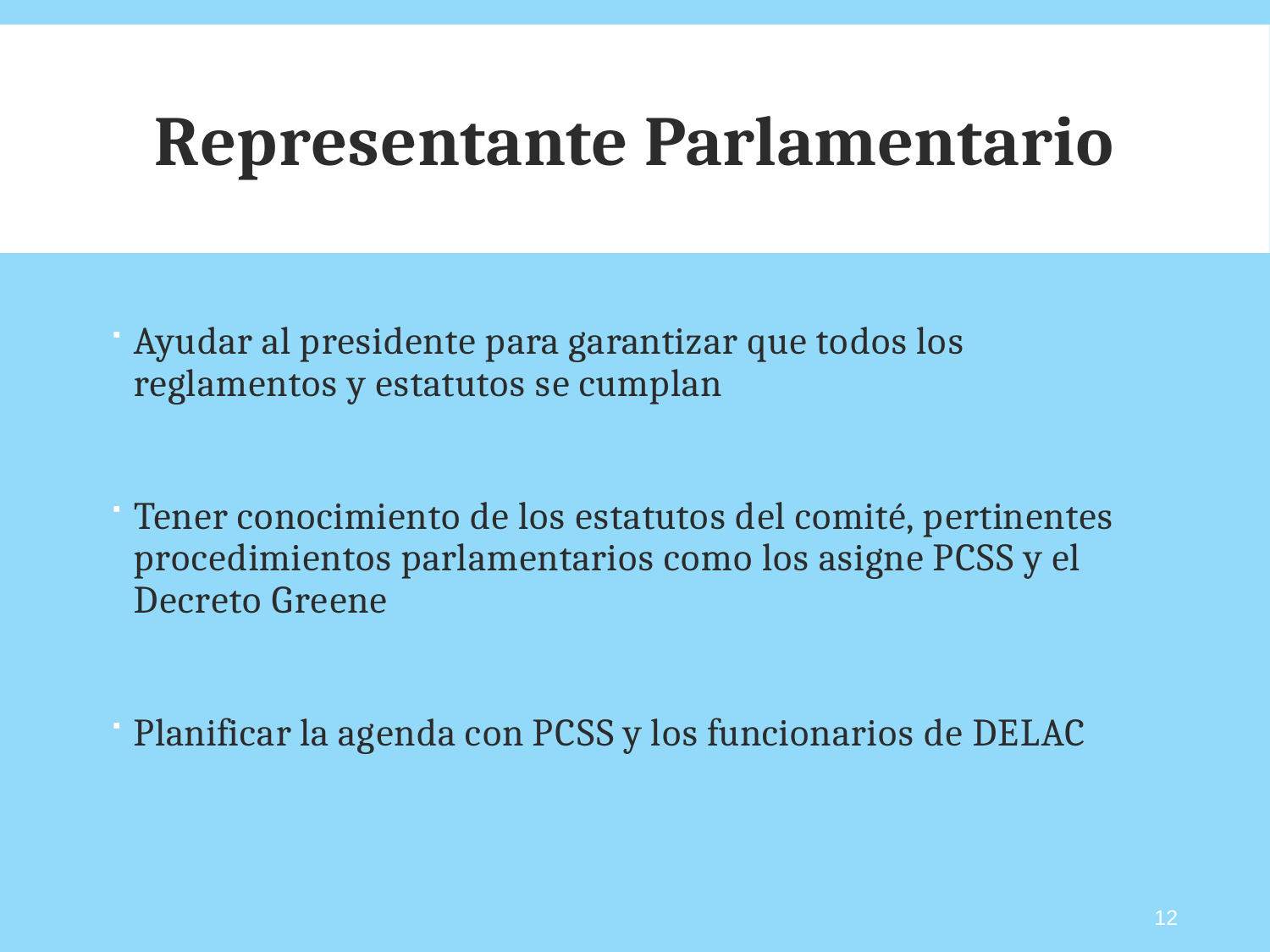

# Representante Parlamentario
Ayudar al presidente para garantizar que todos los reglamentos y estatutos se cumplan

Tener conocimiento de los estatutos del comité, pertinentes procedimientos parlamentarios como los asigne PCSS y el Decreto Greene

Planificar la agenda con PCSS y los funcionarios de DELAC

12